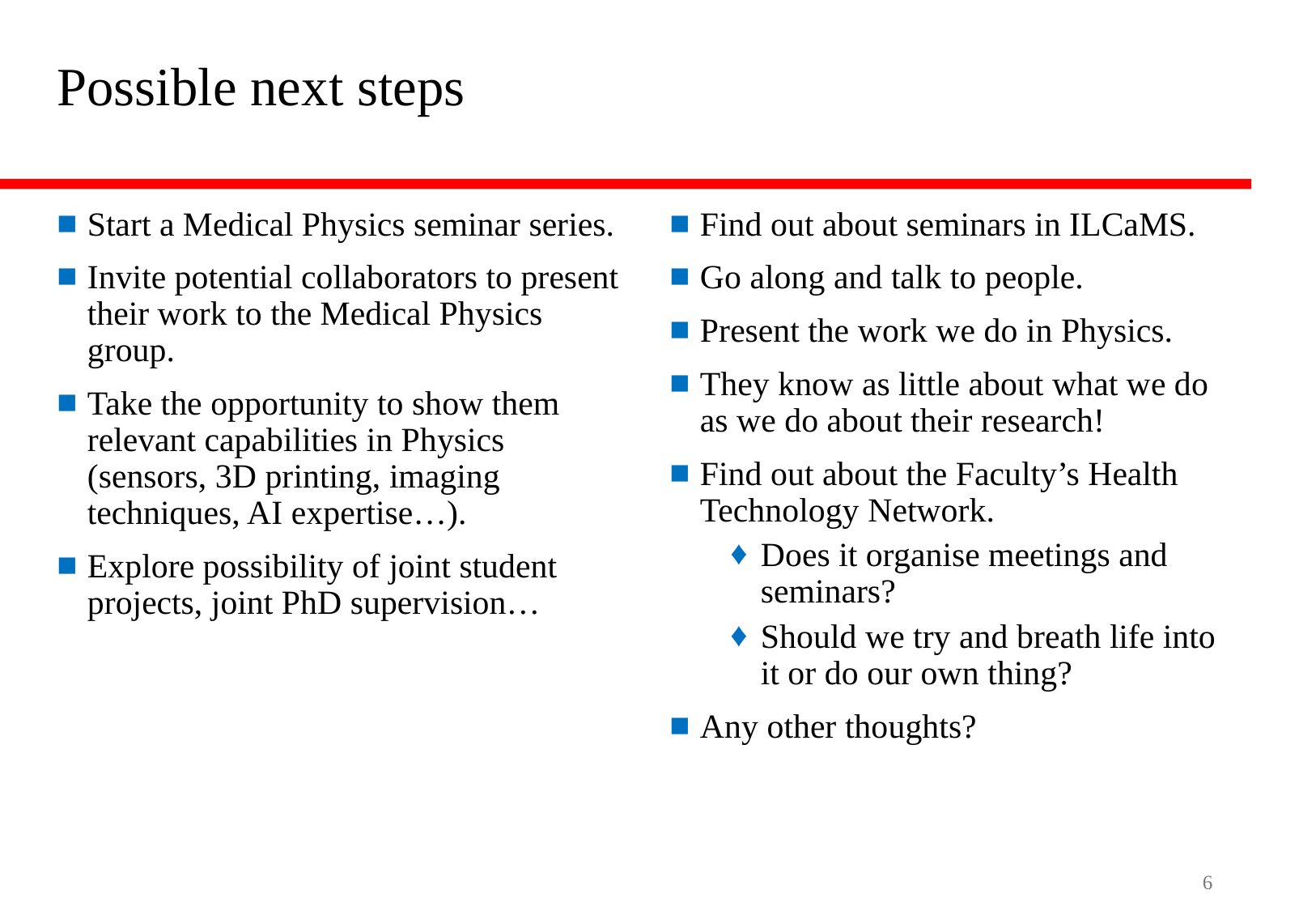

# Possible next steps
Start a Medical Physics seminar series.
Invite potential collaborators to present their work to the Medical Physics group.
Take the opportunity to show them relevant capabilities in Physics (sensors, 3D printing, imaging techniques, AI expertise…).
Explore possibility of joint student projects, joint PhD supervision…
Find out about seminars in ILCaMS.
Go along and talk to people.
Present the work we do in Physics.
They know as little about what we do as we do about their research!
Find out about the Faculty’s Health Technology Network.
Does it organise meetings and seminars?
Should we try and breath life into it or do our own thing?
Any other thoughts?
6